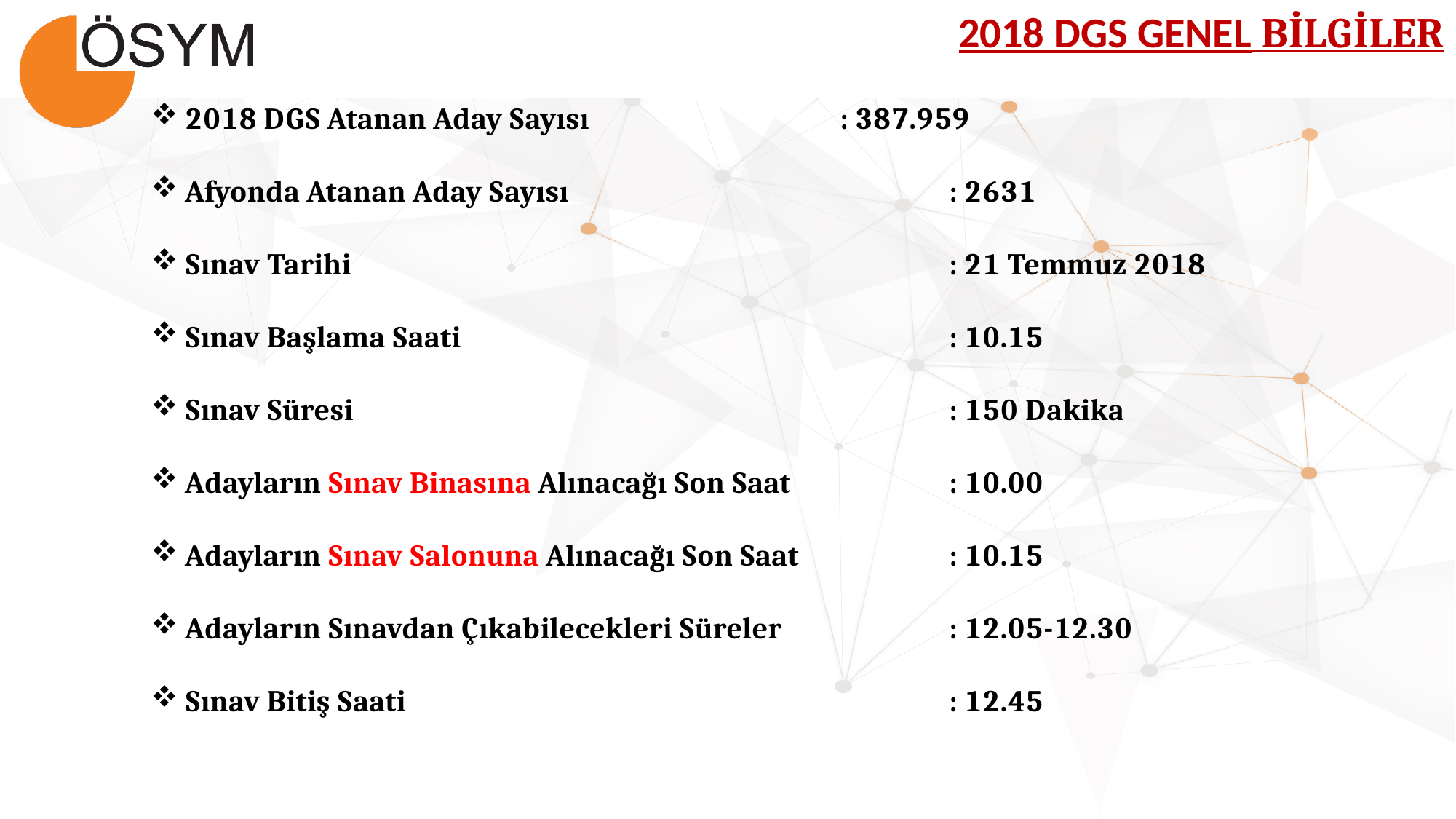

2018 DGS GENEL BİLGİLER
2018 DGS Atanan Aday Sayısı    	         	            	: 387.959

Afyonda Atanan Aday Sayısı			            	: 2631

Sınav Tarihi 					             	: 21 Temmuz 2018

Sınav Başlama Saati					: 10.15

Sınav Süresi						: 150 Dakika

Adayların Sınav Binasına Alınacağı Son Saat 		: 10.00

Adayların Sınav Salonuna Alınacağı Son Saat 		: 10.15

Adayların Sınavdan Çıkabilecekleri Süreler                	: 12.05-12.30

Sınav Bitiş Saati					: 12.45